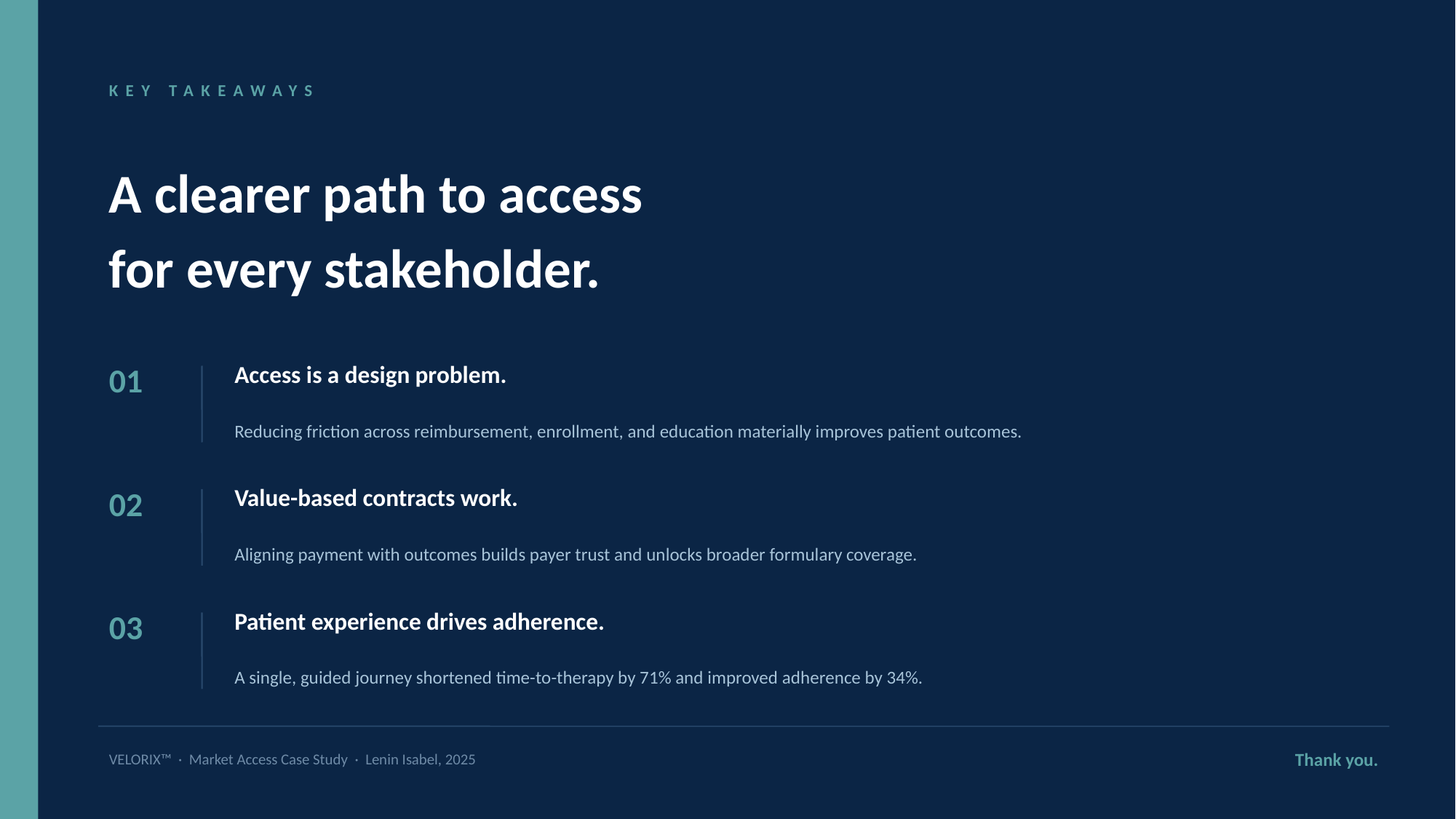

KEY TAKEAWAYS
A clearer path to access
for every stakeholder.
Access is a design problem.
01

Reducing friction across reimbursement, enrollment, and education materially improves patient outcomes.
Value-based contracts work.
02

Aligning payment with outcomes builds payer trust and unlocks broader formulary coverage.
Patient experience drives adherence.
03

A single, guided journey shortened time-to-therapy by 71% and improved adherence by 34%.

VELORIX™  ·  Market Access Case Study  ·  Lenin Isabel, 2025
Thank you.